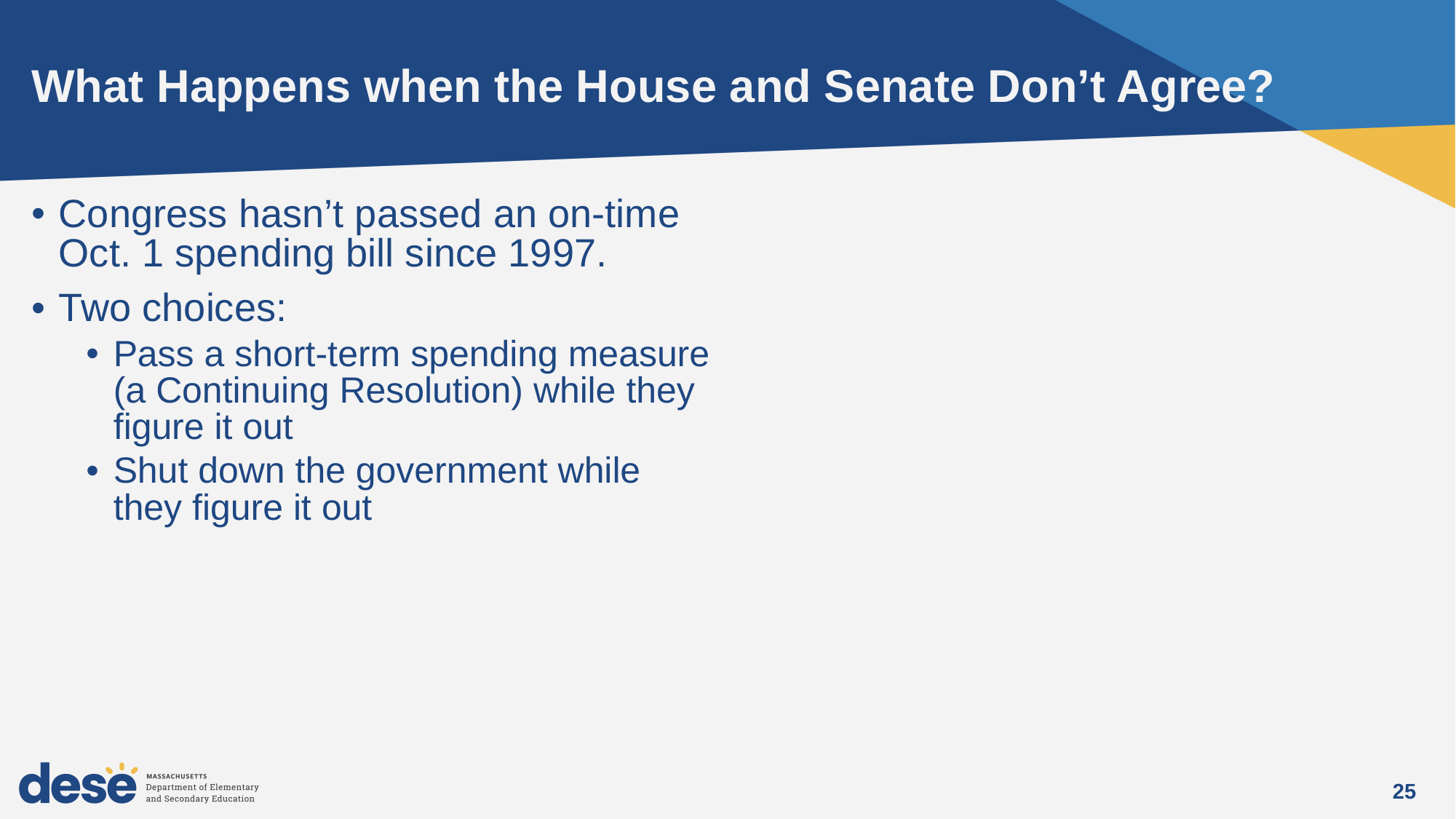

# What Happens when the House and Senate Don’t Agree?
Congress hasn’t passed an on-time Oct. 1 spending bill since 1997.
Two choices:
Pass a short-term spending measure (a Continuing Resolution) while they figure it out
Shut down the government while they figure it out
25